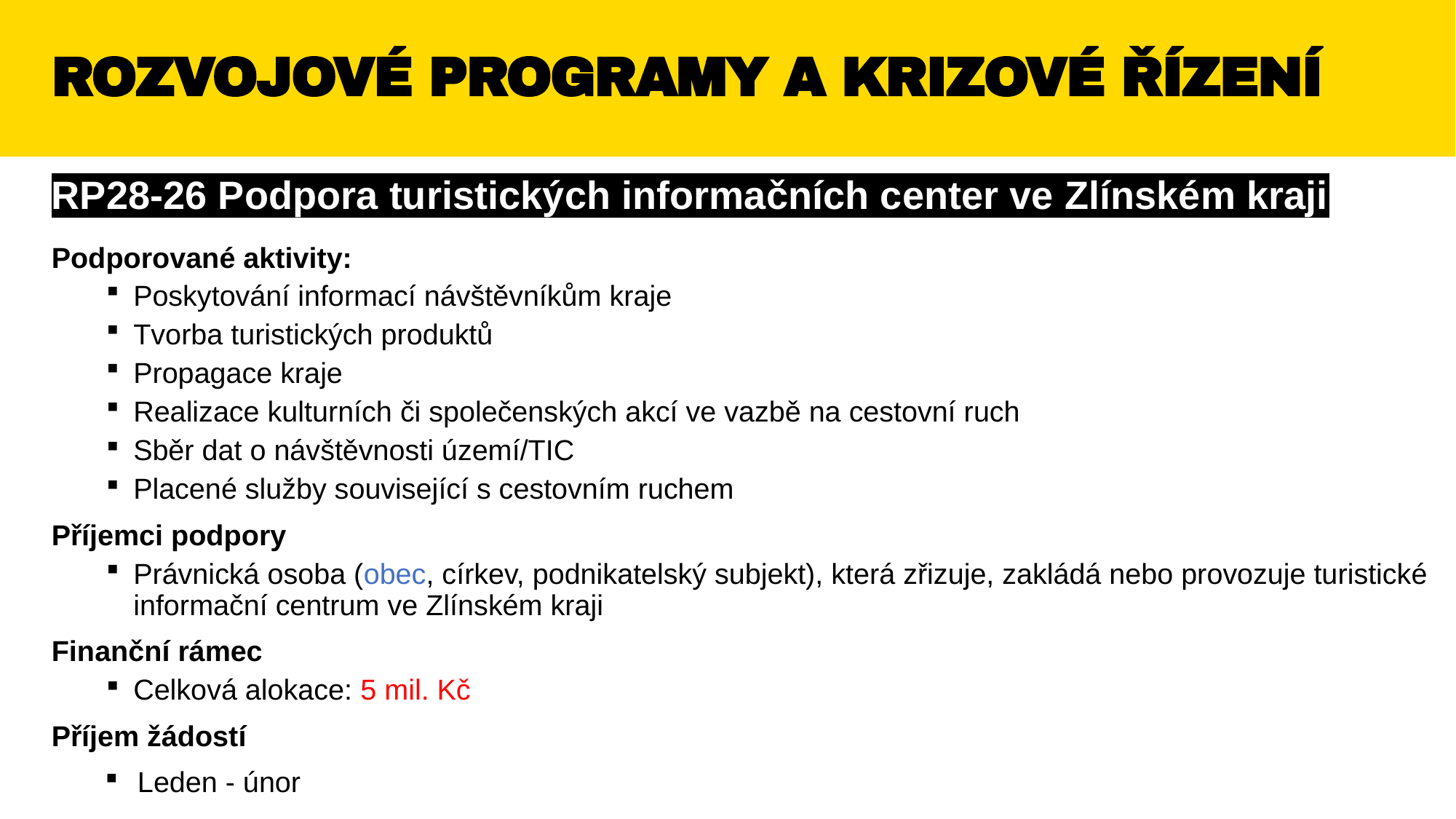

# ROZVOJOVÉ PROGRAMY A KRIZOVÉ ŘÍZENÍ
RP28-26 Podpora turistických informačních center ve Zlínském kraji
Podporované aktivity:
Poskytování informací návštěvníkům kraje
Tvorba turistických produktů
Propagace kraje
Realizace kulturních či společenských akcí ve vazbě na cestovní ruch
Sběr dat o návštěvnosti území/TIC
Placené služby související s cestovním ruchem
Příjemci podpory
Právnická osoba (obec, církev, podnikatelský subjekt), která zřizuje, zakládá nebo provozuje turistické informační centrum ve Zlínském kraji
Finanční rámec
Celková alokace: 5 mil. Kč
Příjem žádostí
Leden - únor